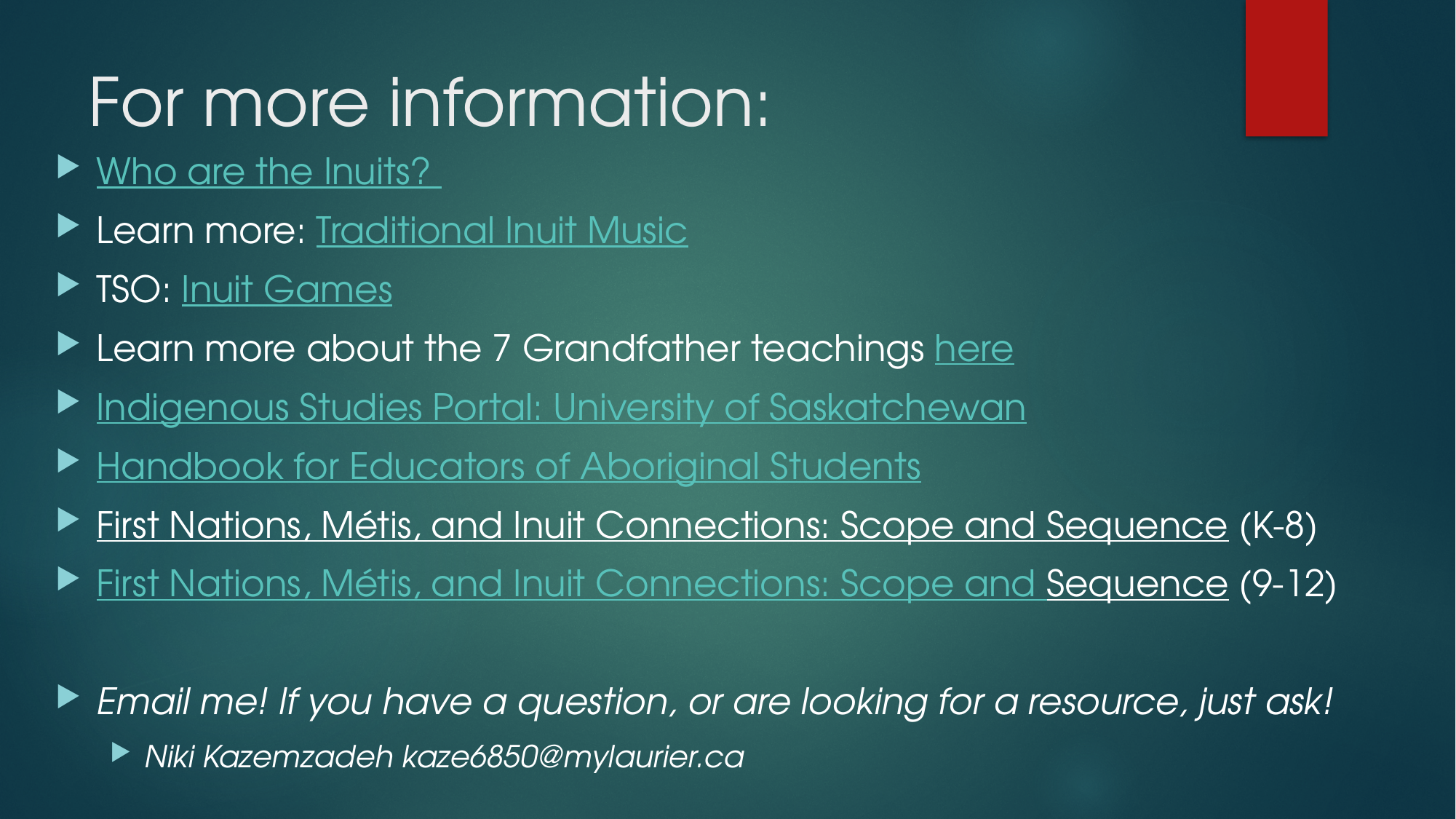

# For more information:
Who are the Inuits?
Learn more: Traditional Inuit Music
TSO: Inuit Games
Learn more about the 7 Grandfather teachings here
Indigenous Studies Portal: University of Saskatchewan
Handbook for Educators of Aboriginal Students
First Nations, Métis, and Inuit Connections: Scope and Sequence (K-8)
First Nations, Métis, and Inuit Connections: Scope and Sequence (9-12)

Email me! If you have a question, or are looking for a resource, just ask!
Niki Kazemzadeh kaze6850@mylaurier.ca